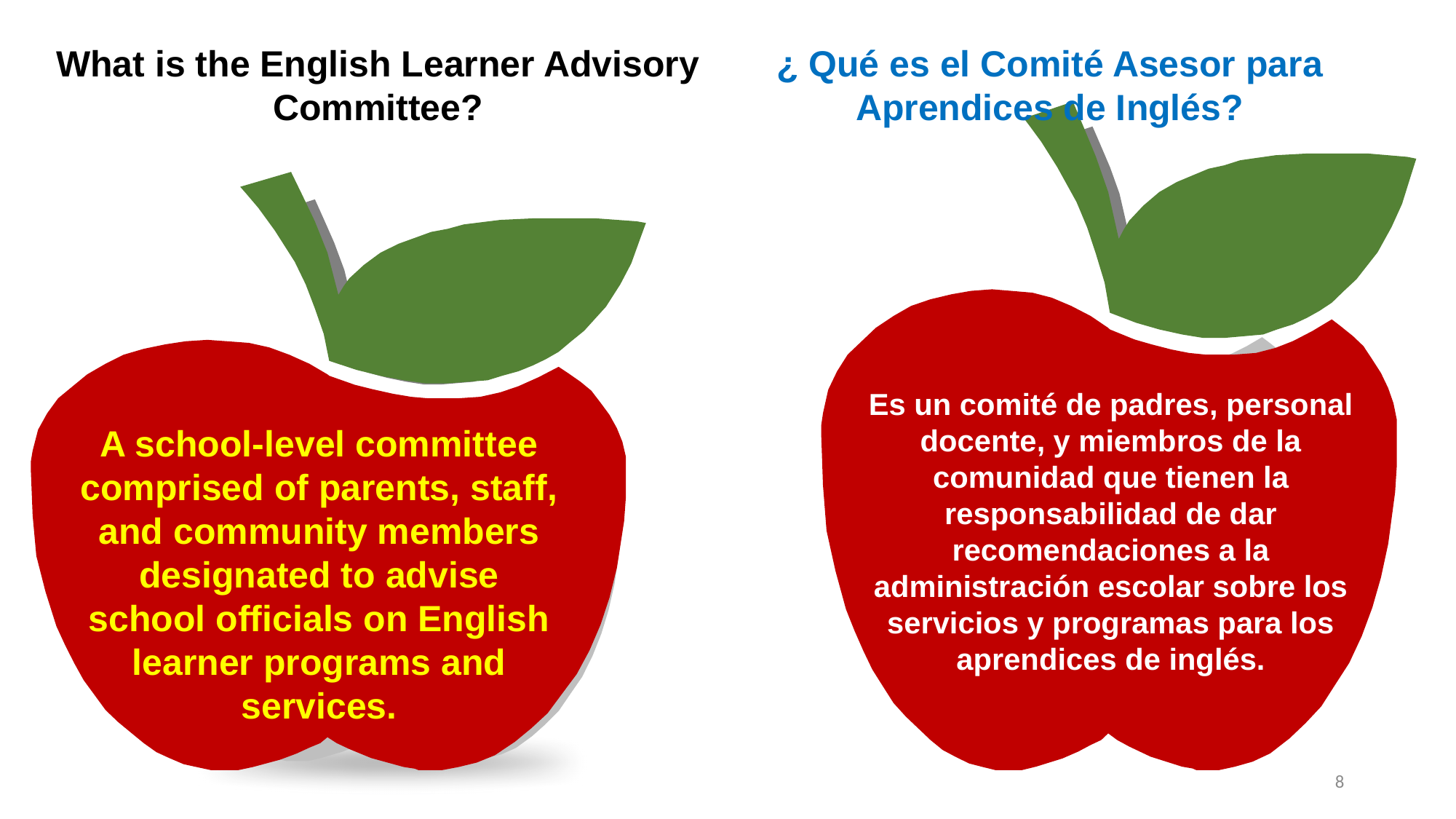

¿ Qué es el Comité Asesor para Aprendices de Inglés?
What is the English Learner Advisory Committee?

Es un comité de padres, personal docente, y miembros de la comunidad que tienen la responsabilidad de dar recomendaciones a la administración escolar sobre los servicios y programas para los aprendices de inglés.
A school-level committee comprised of parents, staff, and community members designated to advise school officials on English learner programs and services.
8